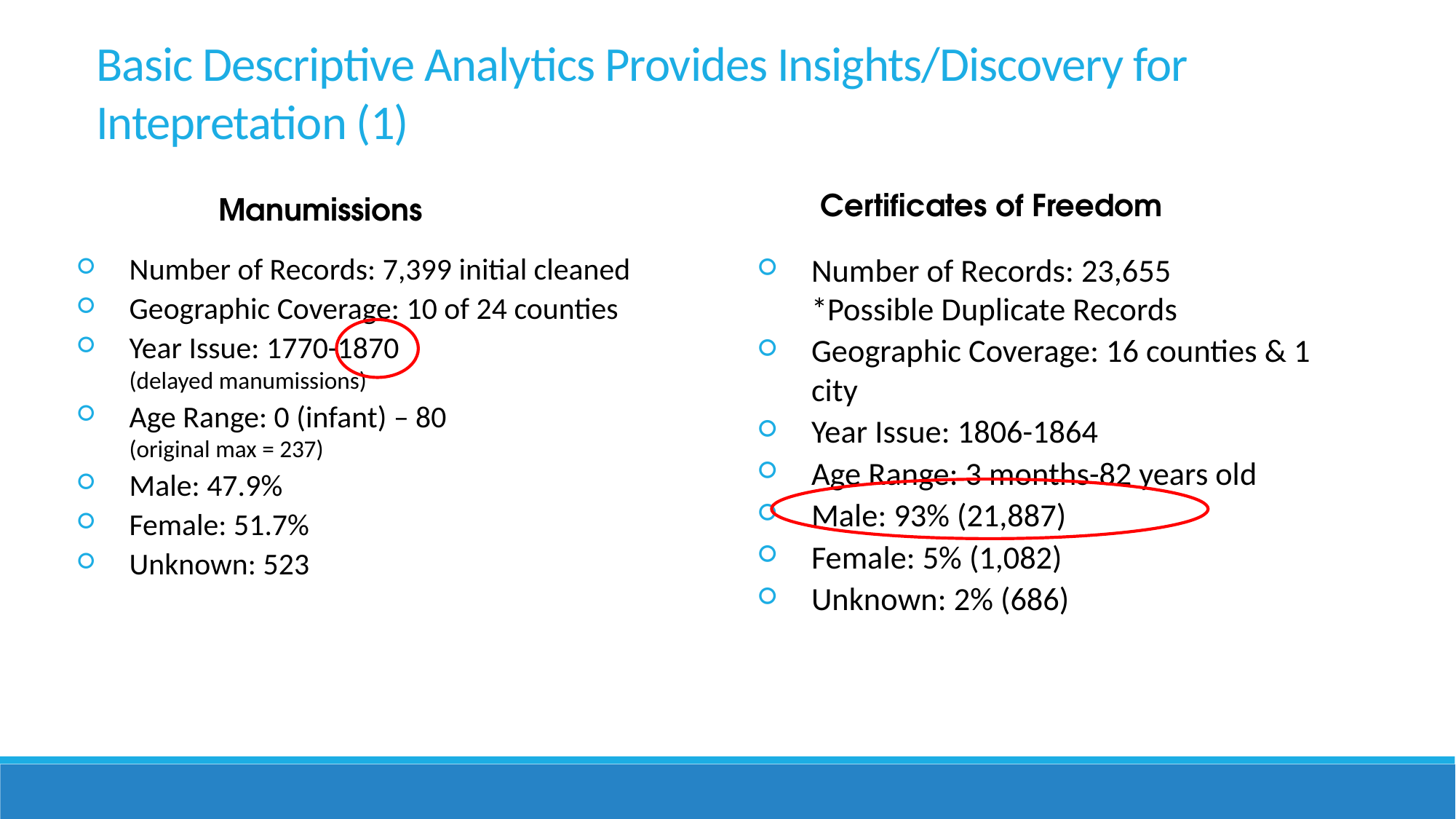

Basic Descriptive Analytics Provides Insights/Discovery for Intepretation (1)
Number of Records: 7,399 initial cleaned
Geographic Coverage: 10 of 24 counties
Year Issue: 1770-1870
(delayed manumissions)
Age Range: 0 (infant) – 80
(original max = 237)
Male: 47.9%
Female: 51.7%
Unknown: 523
Certificates of Freedom
Manumissions
Number of Records: 23,655
*Possible Duplicate Records
Geographic Coverage: 16 counties & 1 city
Year Issue: 1806-1864
Age Range: 3 months-82 years old
Male: 93% (21,887)
Female: 5% (1,082)
Unknown: 2% (686)